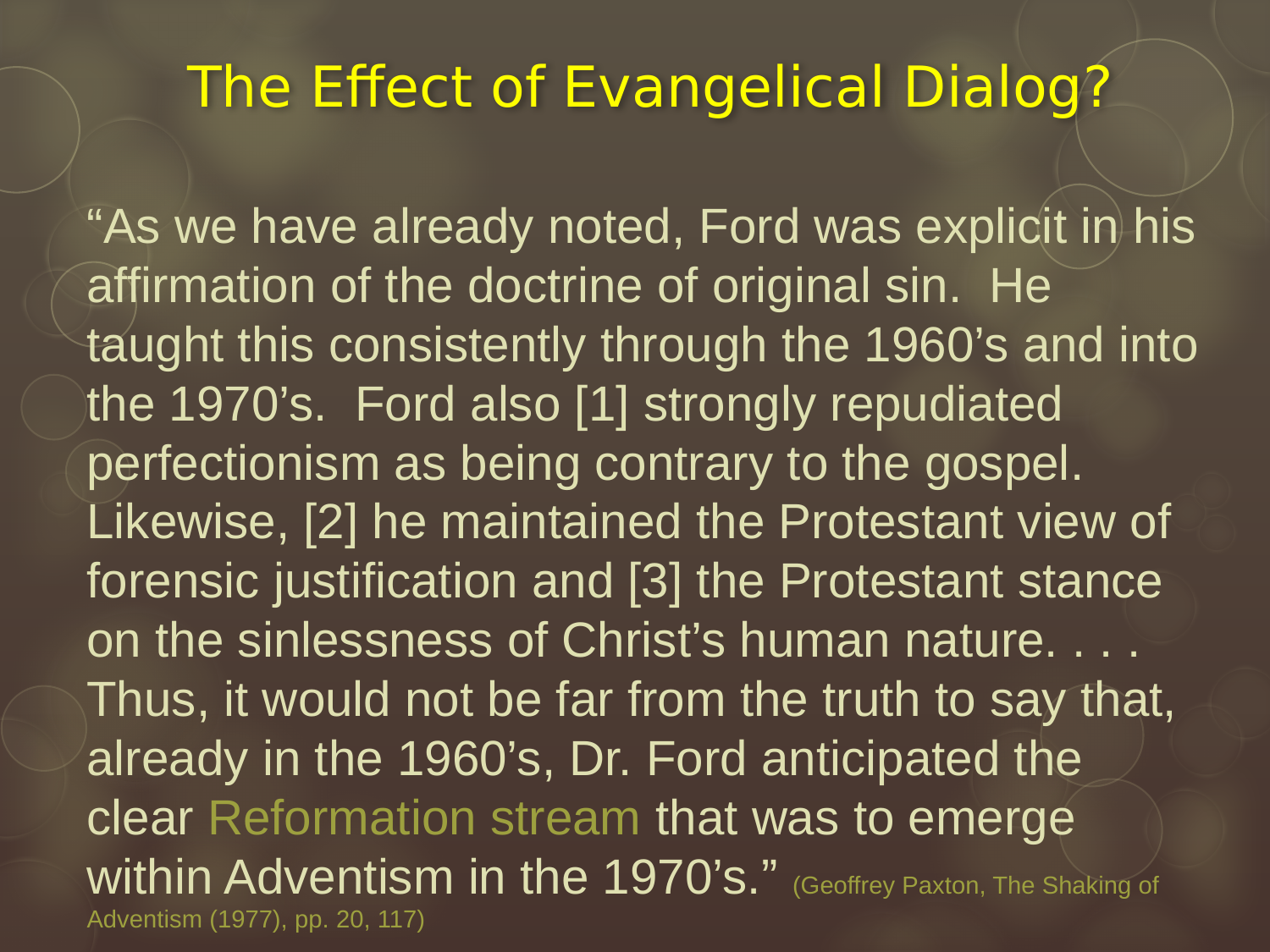

# The Effect of Evangelical Dialog?
“As we have already noted, Ford was explicit in his affirmation of the doctrine of original sin.  He taught this consistently through the 1960’s and into the 1970’s.  Ford also [1] strongly repudiated perfectionism as being contrary to the gospel.  Likewise, [2] he maintained the Protestant view of forensic justification and [3] the Protestant stance on the sinlessness of Christ’s human nature. . . . Thus, it would not be far from the truth to say that, already in the 1960’s, Dr. Ford anticipated the clear Reformation stream that was to emerge within Adventism in the 1970’s.” (Geoffrey Paxton, The Shaking of Adventism (1977), pp. 20, 117)